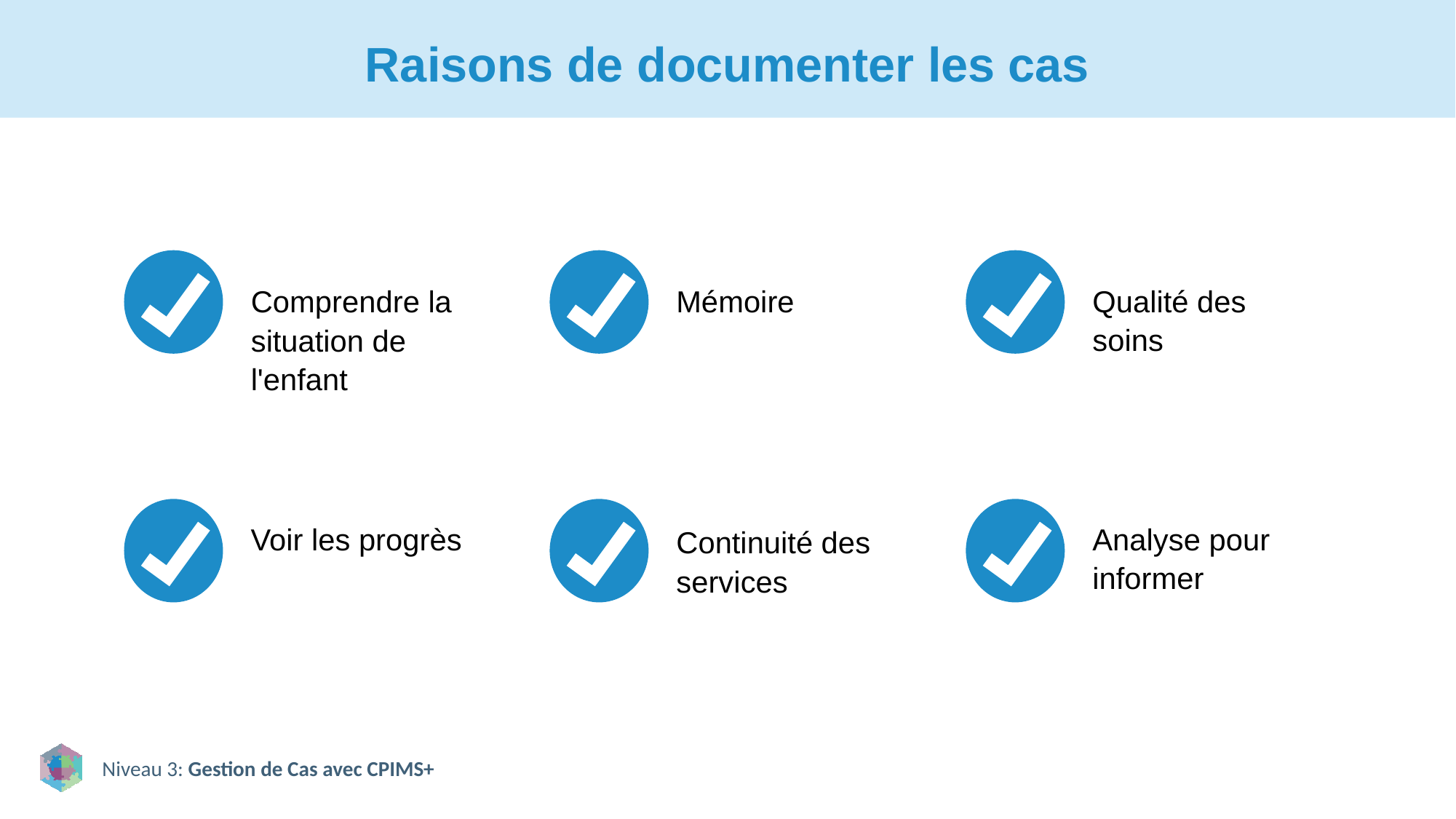

# Raisons de documenter les cas

Comprendre la situation de l'enfant
Mémoire
Qualité des soins

Voir les progrès
Analyse pour informer
Continuité des services